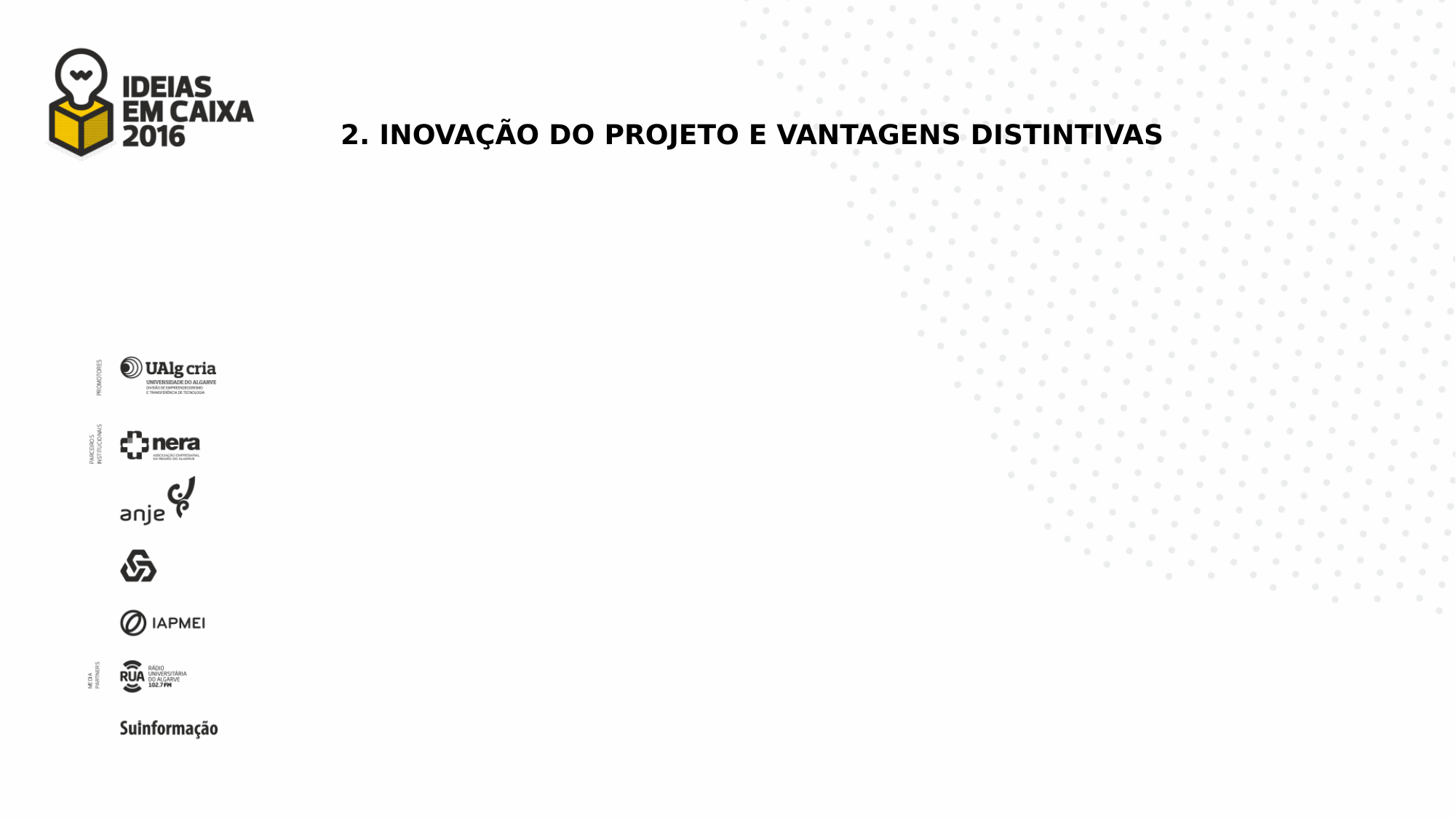

2. INOVAÇÃO DO PROJETO E VANTAGENS DISTINTIVAS